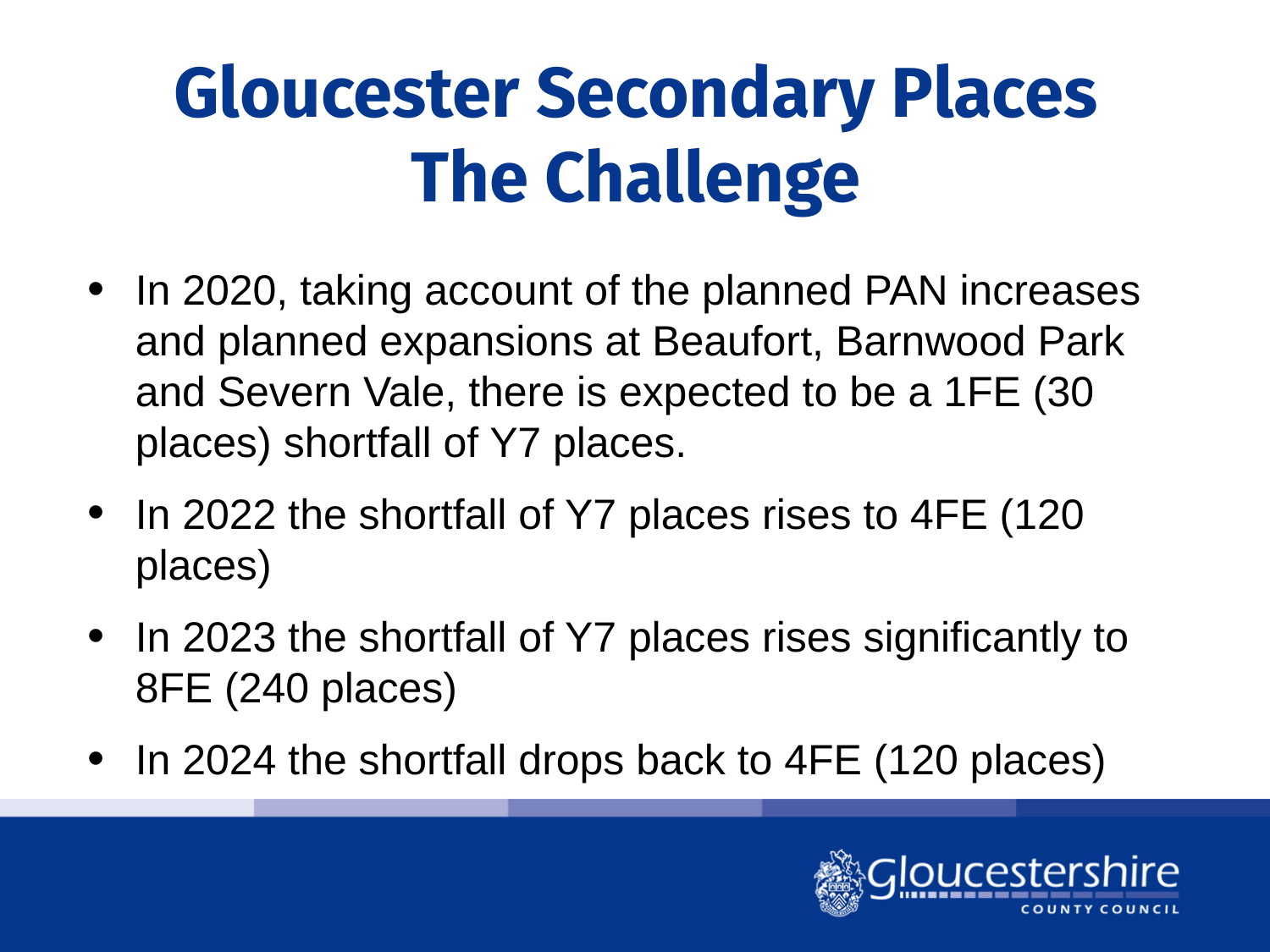

# Gloucester Secondary Places The Challenge
In 2020, taking account of the planned PAN increases and planned expansions at Beaufort, Barnwood Park and Severn Vale, there is expected to be a 1FE (30 places) shortfall of Y7 places.
In 2022 the shortfall of Y7 places rises to 4FE (120 places)
In 2023 the shortfall of Y7 places rises significantly to 8FE (240 places)
In 2024 the shortfall drops back to 4FE (120 places)